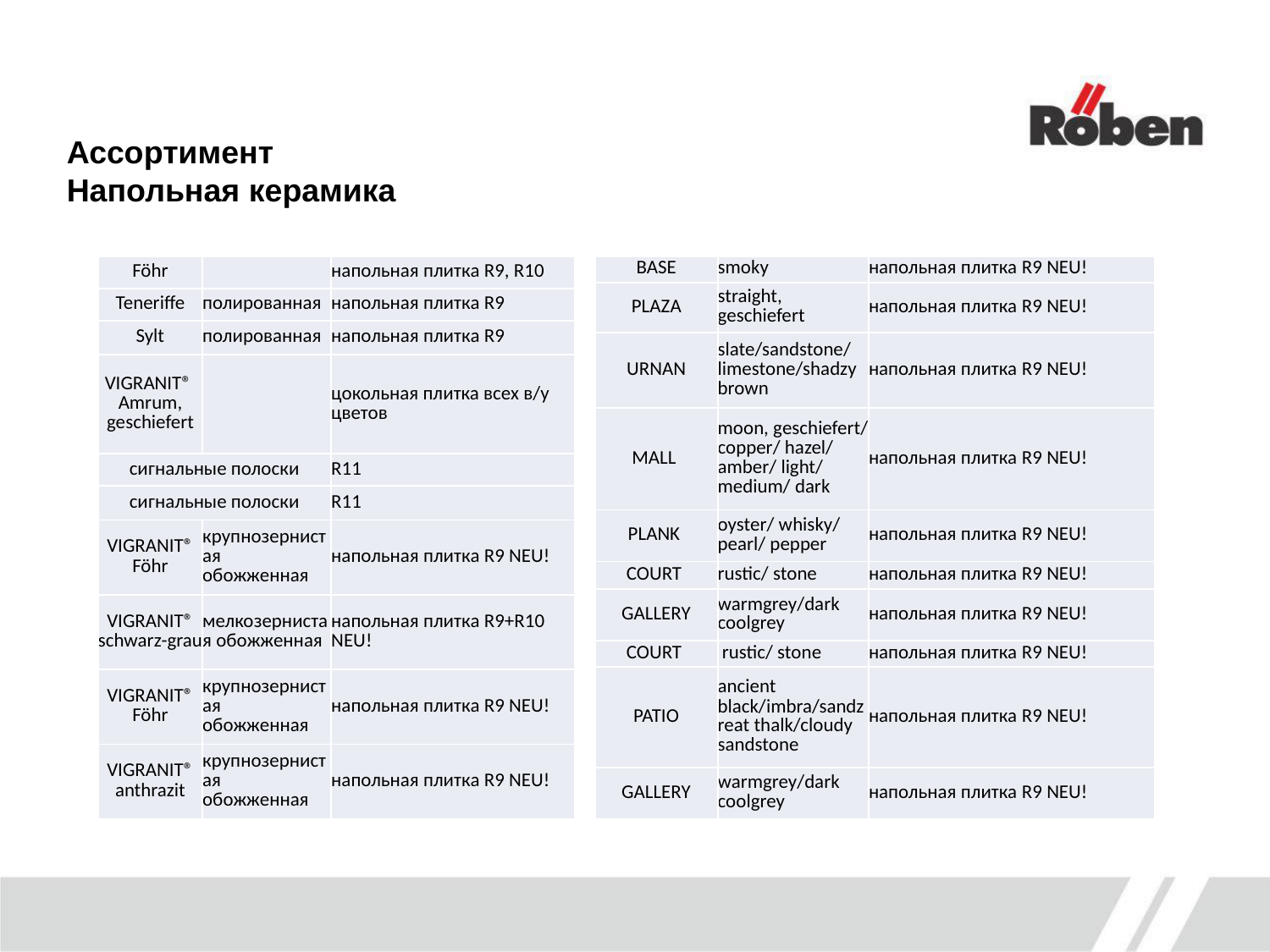

Ассортимент
Напольная керамика
| Föhr |  | напольная плитка R9, R10 |
| --- | --- | --- |
| Teneriffe | полированная | напольная плитка R9 |
| Sylt | полированная | напольная плитка R9 |
| VIGRANIT® Amrum, geschiefert |  | цокольная плитка всех в/у цветов |
| сигнальные полоски |  | R11 |
| сигнальные полоски |  | R11 |
| VIGRANIT® Föhr | крупнозернистая обожженная | напольная плитка R9 NEU! |
| VIGRANIT® schwarz-grau | мелкозернистая обожженная | напольная плитка R9+R10 NEU! |
| VIGRANIT® Föhr | крупнозернистая обожженная | напольная плитка R9 NEU! |
| VIGRANIT® anthrazit | крупнозернистая обожженная | напольная плитка R9 NEU! |
| BASE | smoky | напольная плитка R9 NEU! |
| --- | --- | --- |
| PLAZA | straight, geschiefert | напольная плитка R9 NEU! |
| URNAN | slate/sandstone/limestone/shadzy brown | напольная плитка R9 NEU! |
| MALL | moon, geschiefert/ copper/ hazel/ amber/ light/ medium/ dark | напольная плитка R9 NEU! |
| PLANK | oyster/ whisky/ pearl/ pepper | напольная плитка R9 NEU! |
| COURT | rustic/ stone | напольная плитка R9 NEU! |
| GALLERY | warmgrey/dark coolgrey | напольная плитка R9 NEU! |
| COURT | rustic/ stone | напольная плитка R9 NEU! |
| PATIO | ancient black/imbra/sandz reat thalk/cloudy sandstone | напольная плитка R9 NEU! |
| GALLERY | warmgrey/dark coolgrey | напольная плитка R9 NEU! |